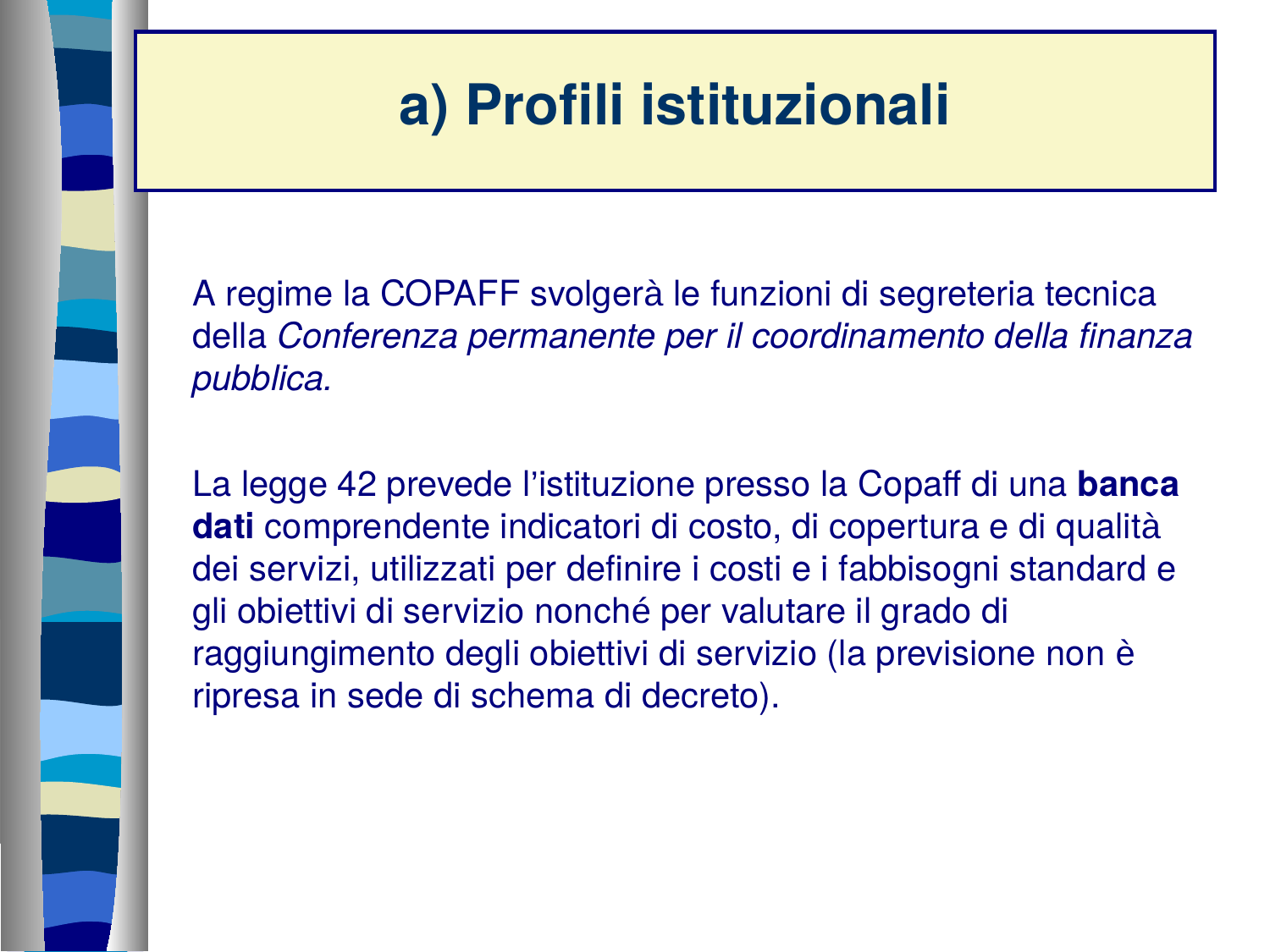

# a) Profili istituzionali
A regime la COPAFF svolgerà le funzioni di segreteria tecnica della Conferenza permanente per il coordinamento della finanza pubblica.

La legge 42 prevede l’istituzione presso la Copaff di una banca dati comprendente indicatori di costo, di copertura e di qualità dei servizi, utilizzati per definire i costi e i fabbisogni standard e gli obiettivi di servizio nonché per valutare il grado di raggiungimento degli obiettivi di servizio (la previsione non è ripresa in sede di schema di decreto).